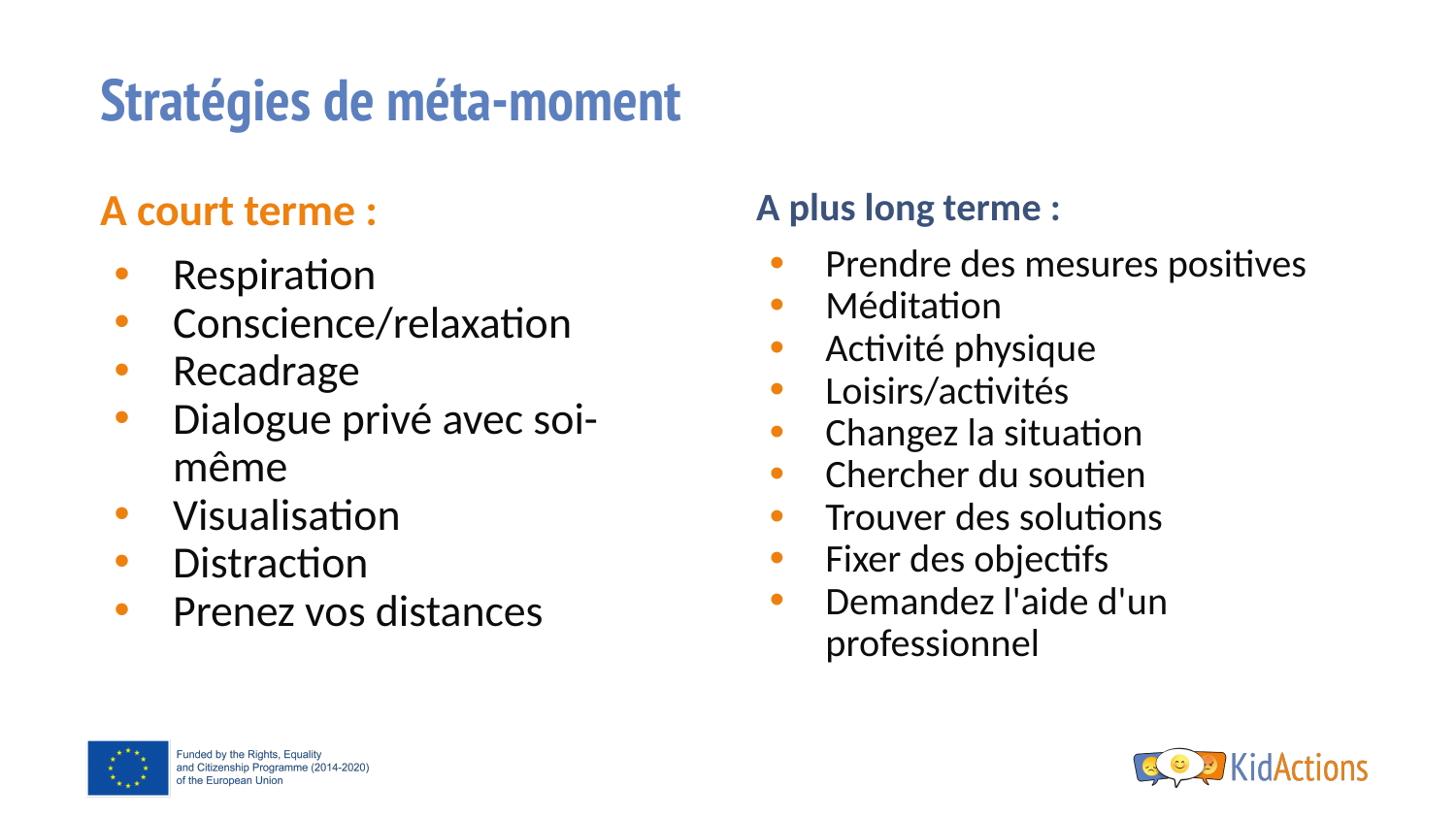

# Stratégies de méta-moment
A plus long terme :
Prendre des mesures positives
Méditation
Activité physique
Loisirs/activités
Changez la situation
Chercher du soutien
Trouver des solutions
Fixer des objectifs
Demandez l'aide d'un professionnel
A court terme :
Respiration
Conscience/relaxation
Recadrage
Dialogue privé avec soi-même
Visualisation
Distraction
Prenez vos distances